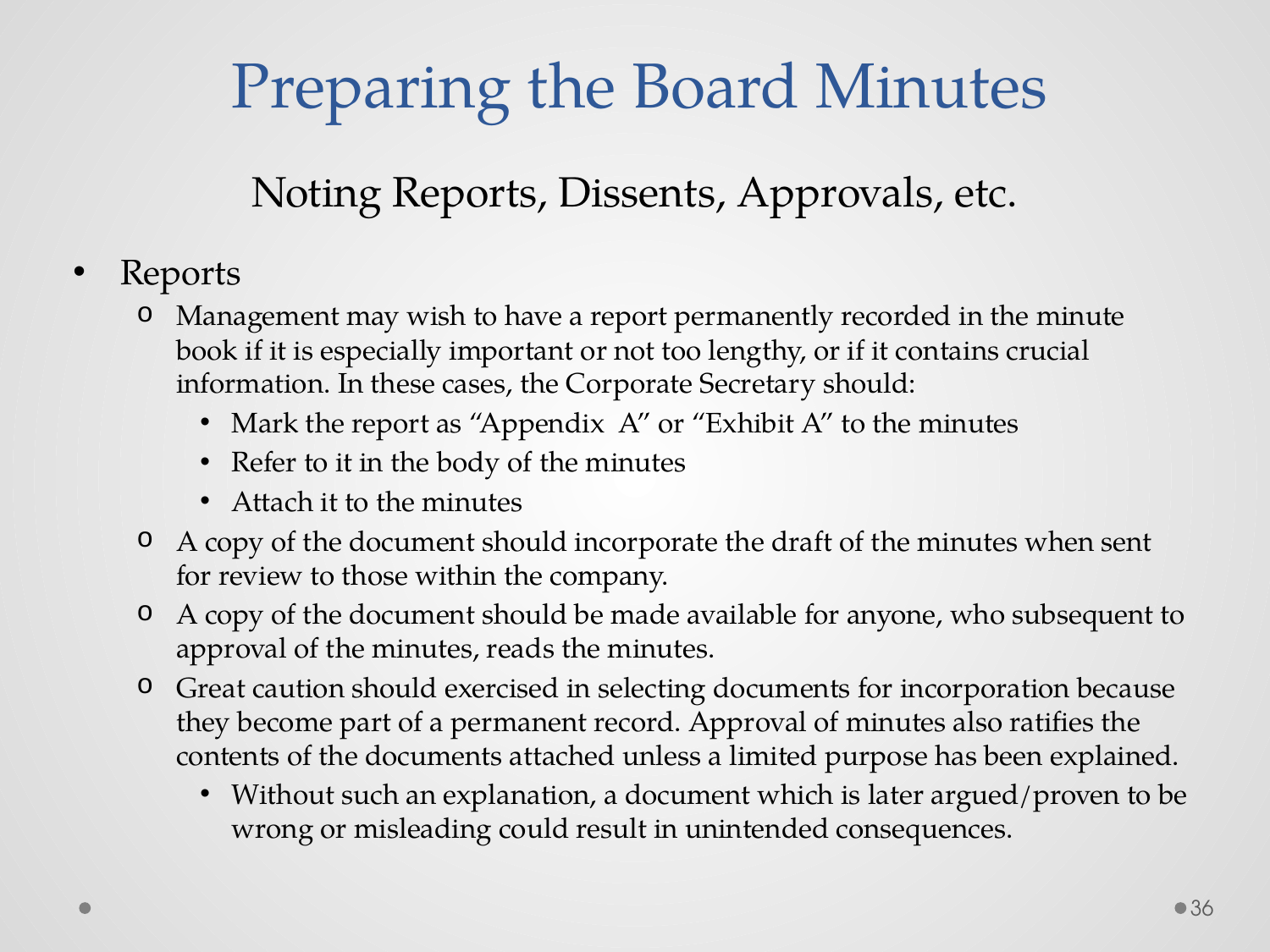

# Preparing the Board Minutes
Noting Reports, Dissents, Approvals, etc.
Reports
Management may wish to have a report permanently recorded in the minute book if it is especially important or not too lengthy, or if it contains crucial information. In these cases, the Corporate Secretary should:
Mark the report as “Appendix  A” or “Exhibit A” to the minutes
Refer to it in the body of the minutes
Attach it to the minutes
A copy of the document should incorporate the draft of the minutes when sent for review to those within the company.
A copy of the document should be made available for anyone, who subsequent to approval of the minutes, reads the minutes.
Great caution should exercised in selecting documents for incorporation because they become part of a permanent record. Approval of minutes also ratifies the contents of the documents attached unless a limited purpose has been explained.
Without such an explanation, a document which is later argued/proven to be wrong or misleading could result in unintended consequences.
36